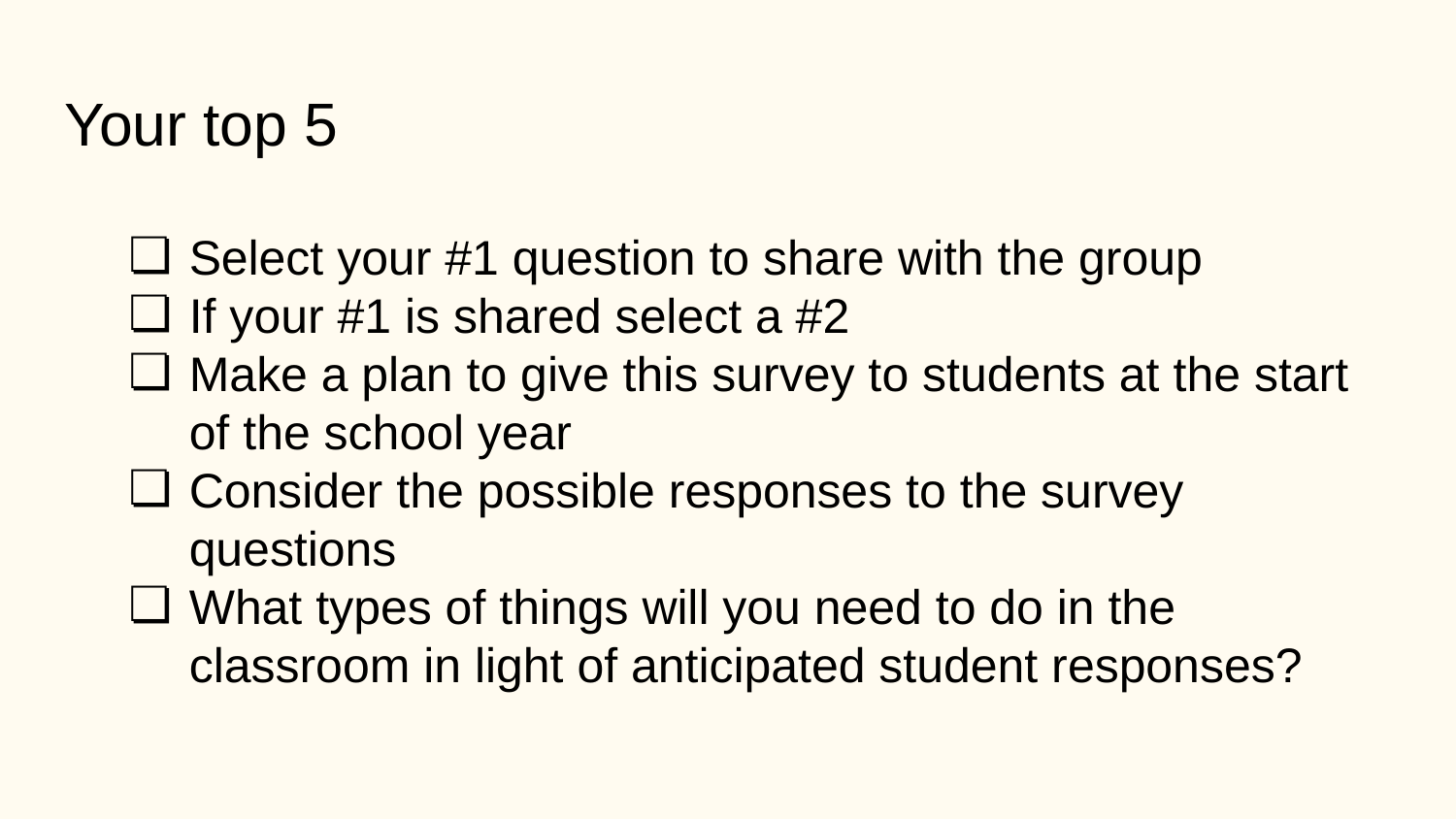

# Your top 5
Select your #1 question to share with the group
If your #1 is shared select a #2
Make a plan to give this survey to students at the start of the school year
Consider the possible responses to the survey questions
What types of things will you need to do in the classroom in light of anticipated student responses?